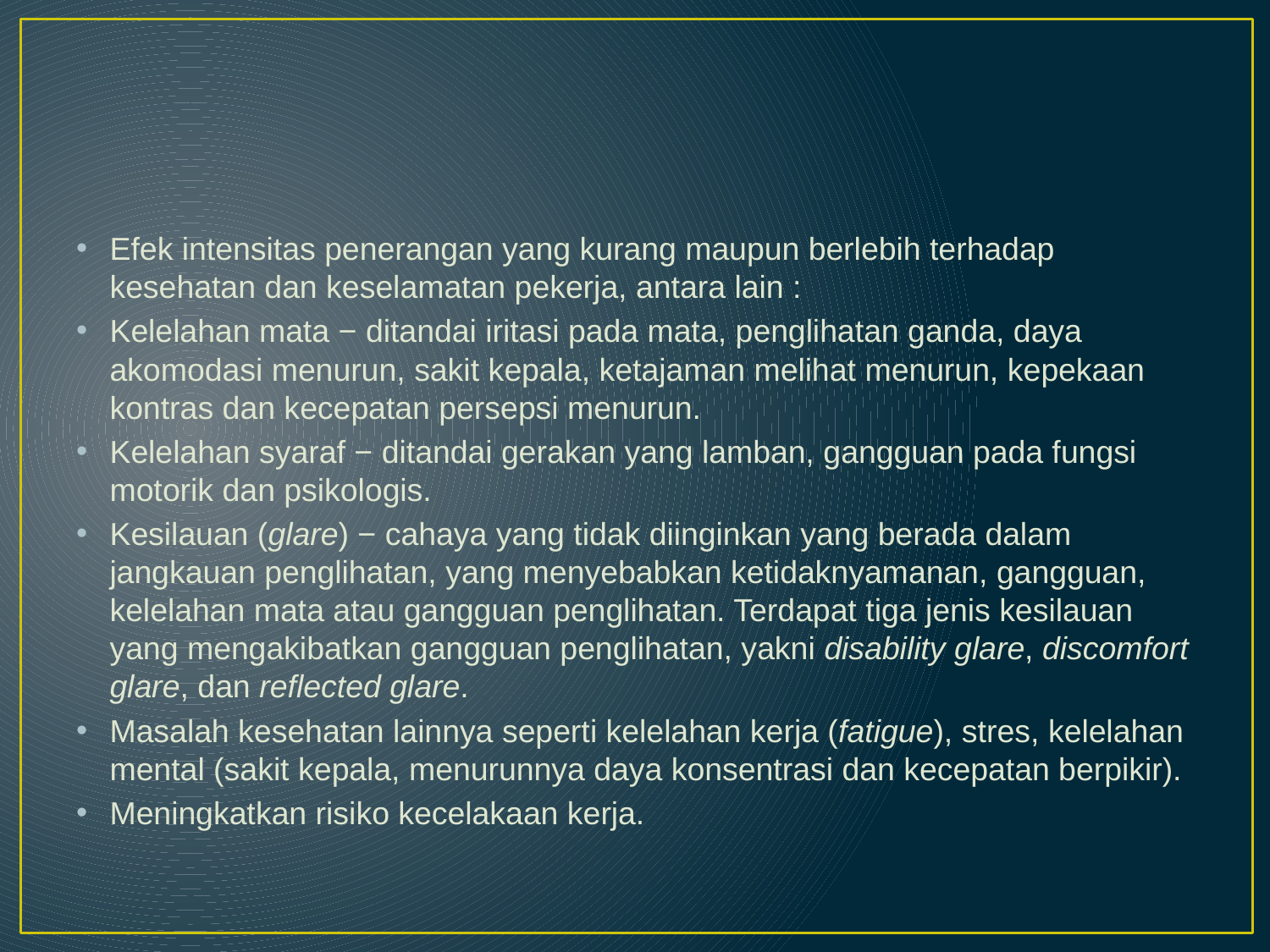

#
Efek intensitas penerangan yang kurang maupun berlebih terhadap kesehatan dan keselamatan pekerja, antara lain :
Kelelahan mata − ditandai iritasi pada mata, penglihatan ganda, daya akomodasi menurun, sakit kepala, ketajaman melihat menurun, kepekaan kontras dan kecepatan persepsi menurun.
Kelelahan syaraf − ditandai gerakan yang lamban, gangguan pada fungsi motorik dan psikologis.
Kesilauan (glare) − cahaya yang tidak diinginkan yang berada dalam jangkauan penglihatan, yang menyebabkan ketidaknyamanan, gangguan, kelelahan mata atau gangguan penglihatan. Terdapat tiga jenis kesilauan yang mengakibatkan gangguan penglihatan, yakni disability glare, discomfort glare, dan reflected glare.
Masalah kesehatan lainnya seperti kelelahan kerja (fatigue), stres, kelelahan mental (sakit kepala, menurunnya daya konsentrasi dan kecepatan berpikir).
Meningkatkan risiko kecelakaan kerja.